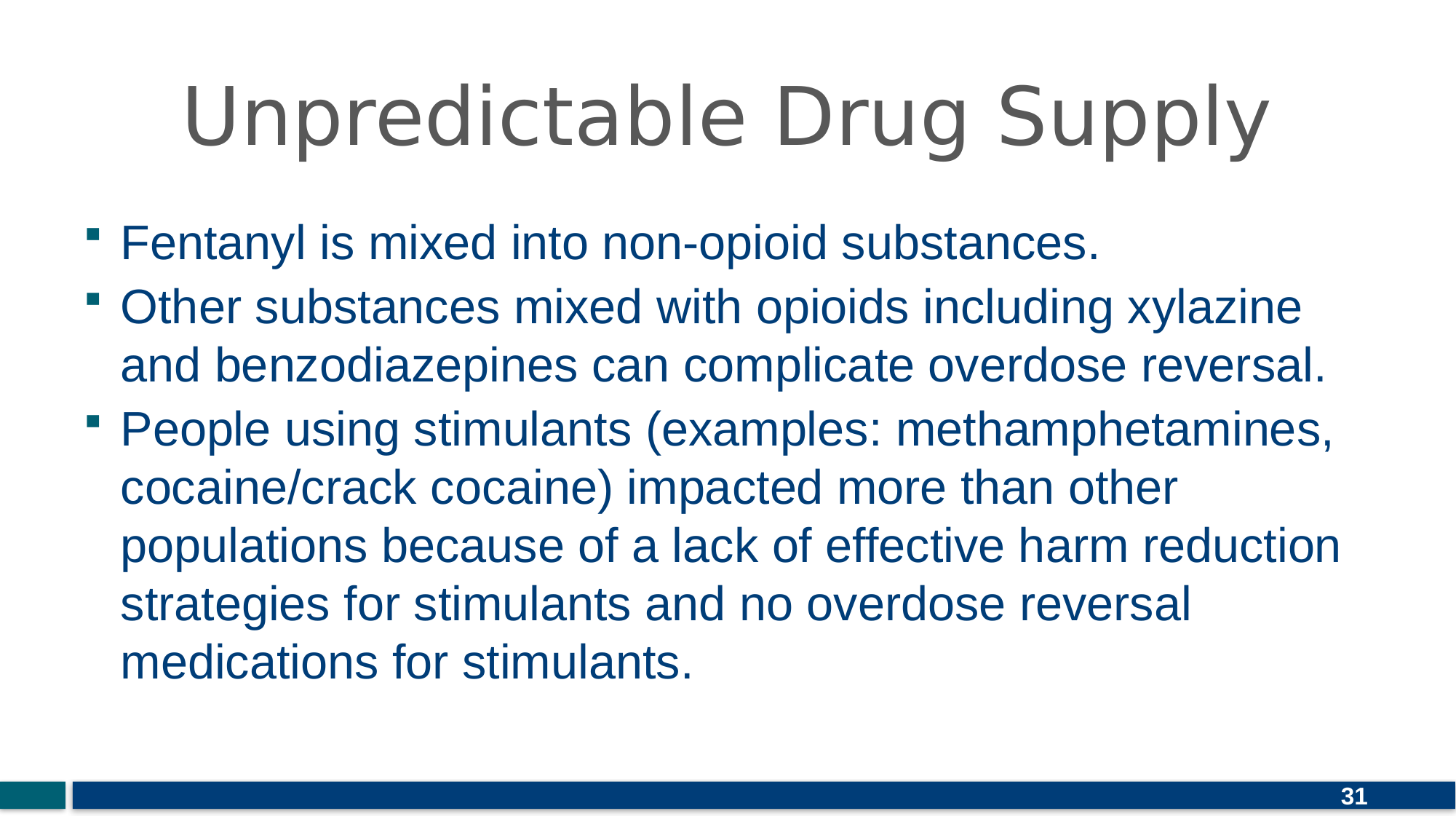

# Unpredictable Drug Supply
Fentanyl is mixed into non-opioid substances.
Other substances mixed with opioids including xylazine and benzodiazepines can complicate overdose reversal.
People using stimulants (examples: methamphetamines, cocaine/crack cocaine) impacted more than other populations because of a lack of effective harm reduction strategies for stimulants and no overdose reversal medications for stimulants.